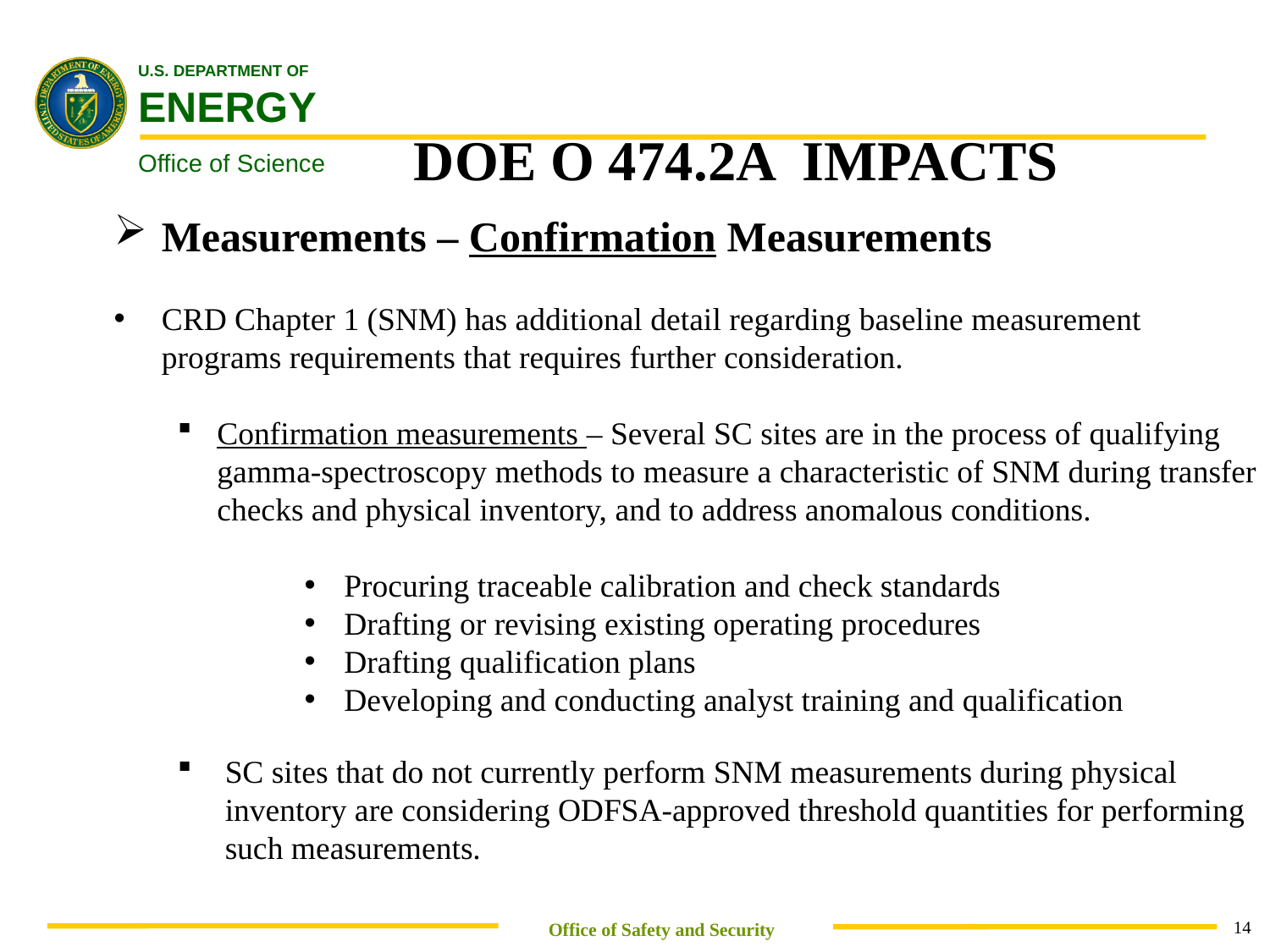

DOE O 474.2A  IMPACTS

Measurements – Confirmation Measurements

CRD Chapter 1 (SNM) has additional detail regarding baseline measurement programs requirements that requires further consideration.

Confirmation measurements – Several SC sites are in the process of qualifying gamma-spectroscopy methods to measure a characteristic of SNM during transfer checks and physical inventory, and to address anomalous conditions.

Procuring traceable calibration and check standards
Drafting or revising existing operating procedures
Drafting qualification plans
Developing and conducting analyst training and qualification

SC sites that do not currently perform SNM measurements during physical inventory are considering ODFSA-approved threshold quantities for performing such measurements.

       Office of Safety and Security